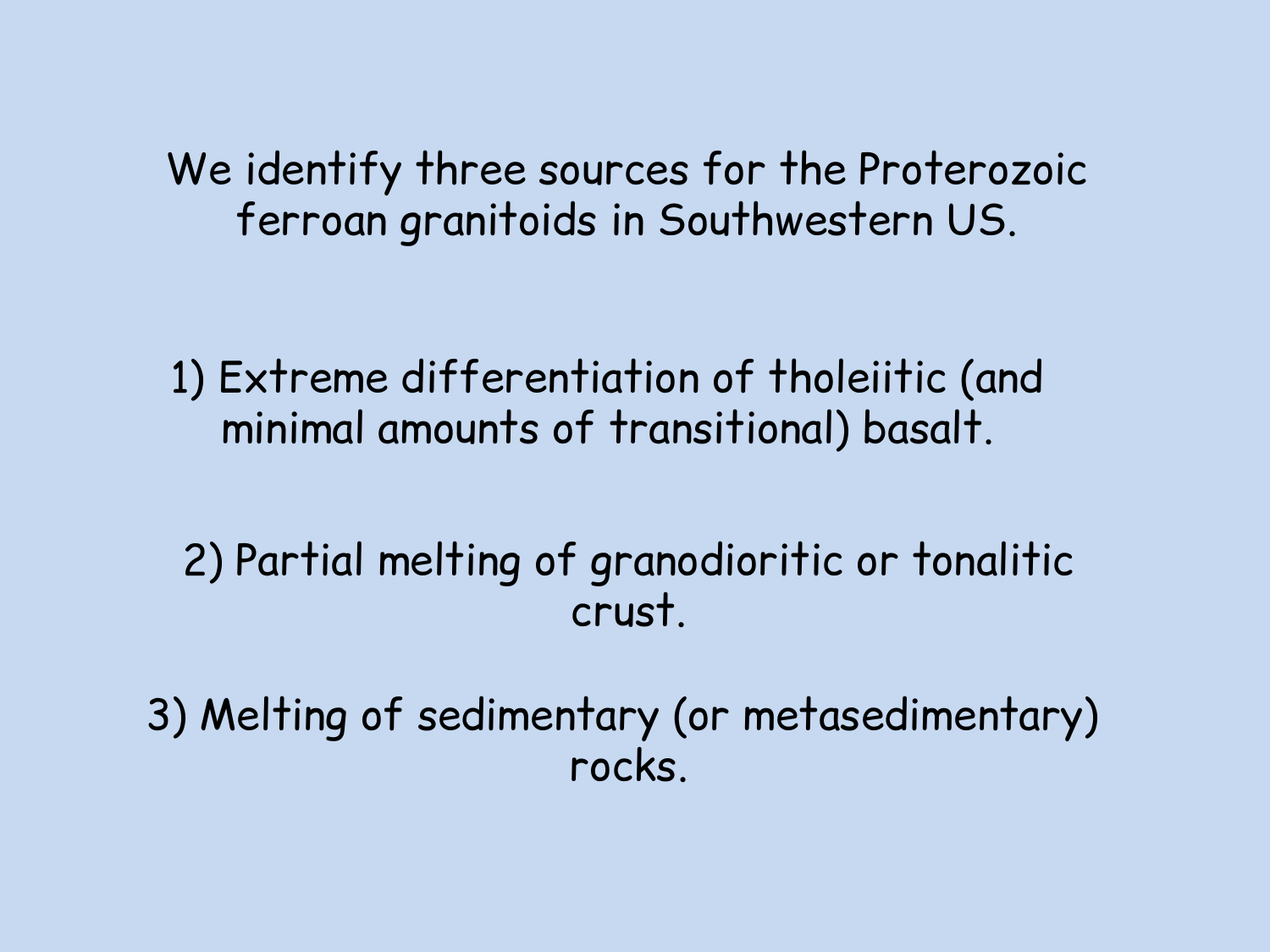

We identify three sources for the Proterozoic ferroan granitoids in Southwestern US.
1) Extreme differentiation of tholeiitic (and minimal amounts of transitional) basalt.
2) Partial melting of granodioritic or tonalitic crust.
3) Melting of sedimentary (or metasedimentary)  rocks.